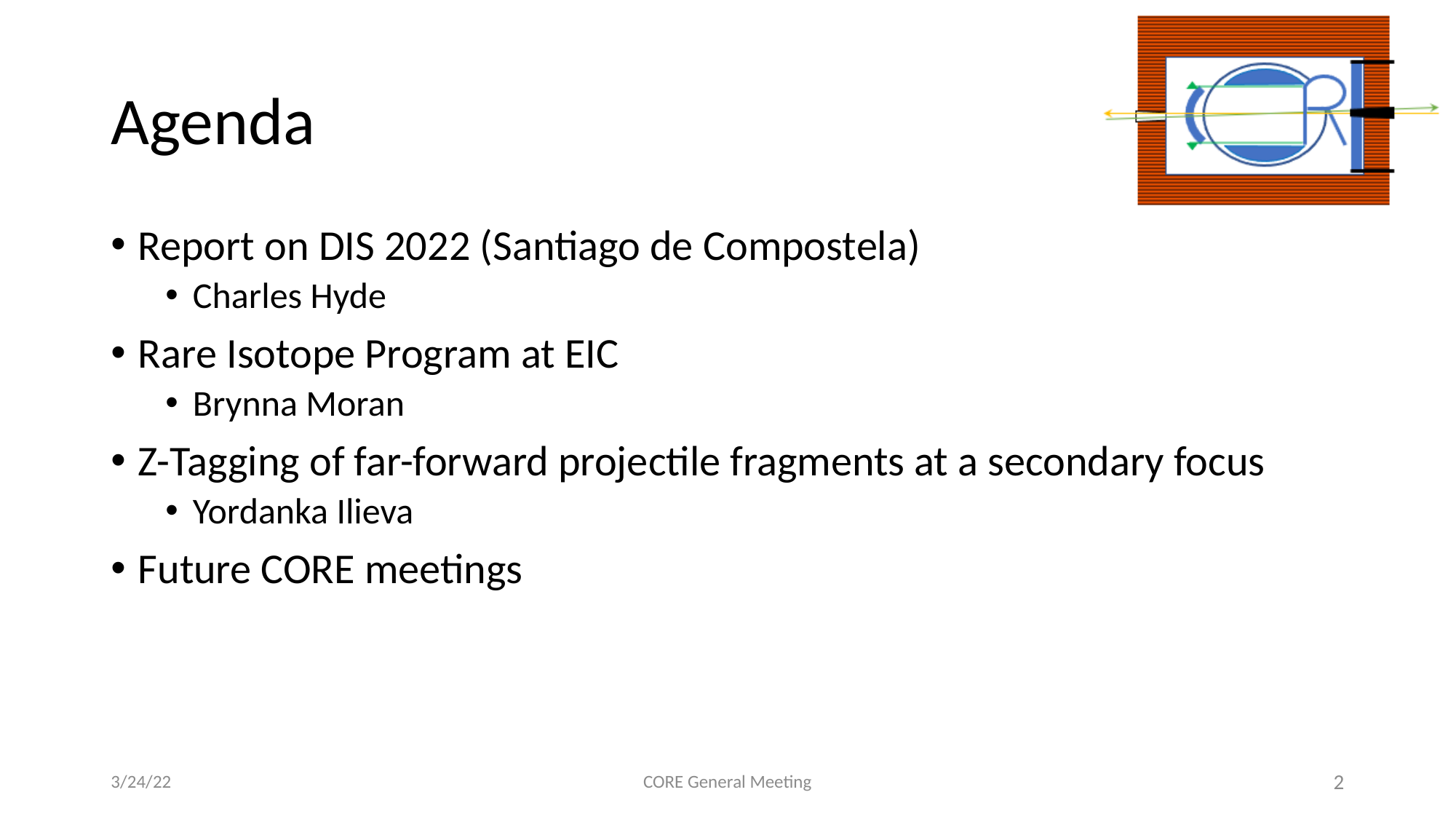

# Agenda
Report on DIS 2022 (Santiago de Compostela)
Charles Hyde
Rare Isotope Program at EIC
Brynna Moran
Z-Tagging of far-forward projectile fragments at a secondary focus
Yordanka Ilieva
Future CORE meetings
3/24/22
CORE General Meeting
2